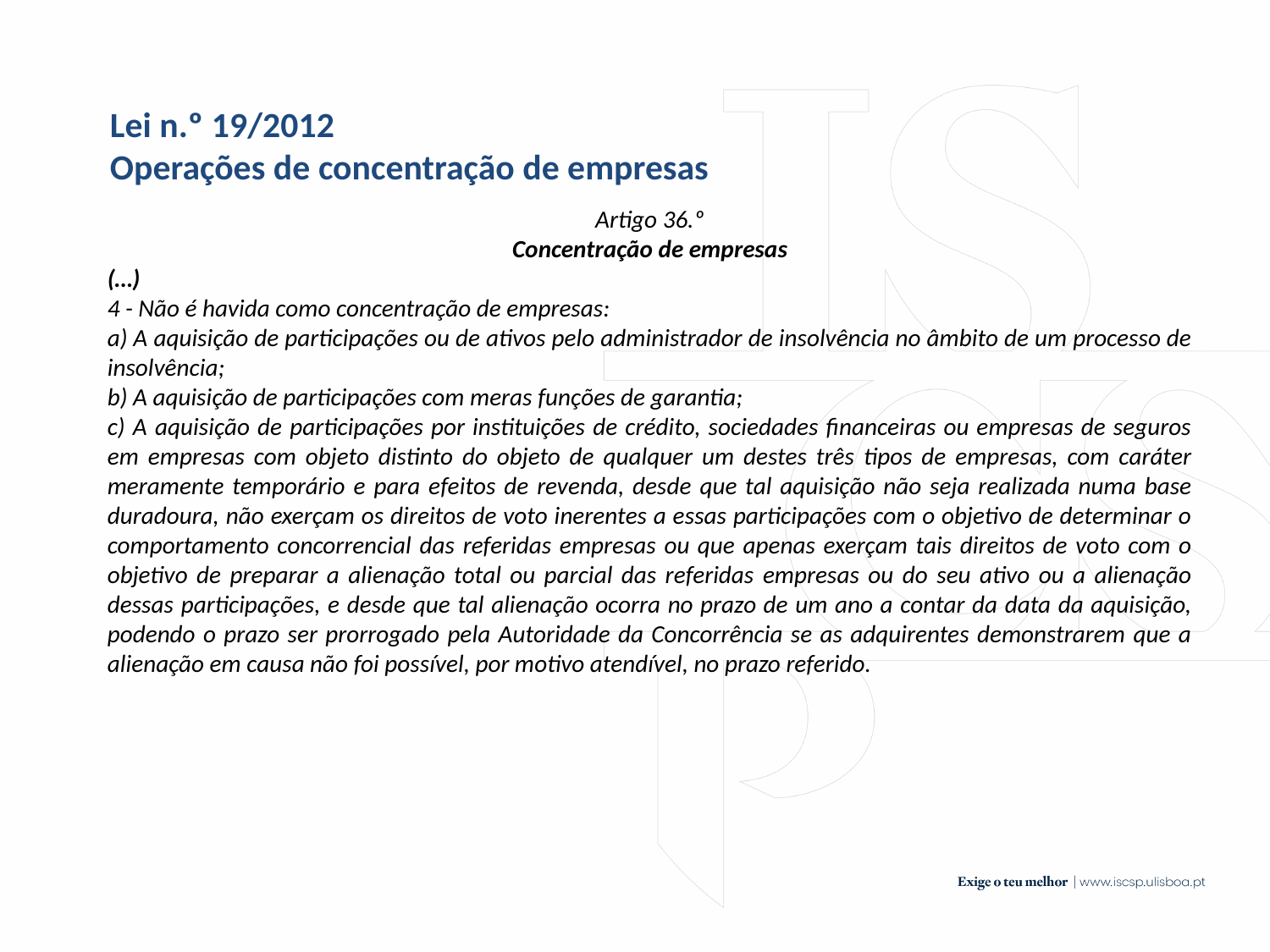

Lei n.º 19/2012
Operações de concentração de empresas
Artigo 36.º
Concentração de empresas
(…)
4 - Não é havida como concentração de empresas:
a) A aquisição de participações ou de ativos pelo administrador de insolvência no âmbito de um processo de insolvência;
b) A aquisição de participações com meras funções de garantia;
c) A aquisição de participações por instituições de crédito, sociedades financeiras ou empresas de seguros em empresas com objeto distinto do objeto de qualquer um destes três tipos de empresas, com caráter meramente temporário e para efeitos de revenda, desde que tal aquisição não seja realizada numa base duradoura, não exerçam os direitos de voto inerentes a essas participações com o objetivo de determinar o comportamento concorrencial das referidas empresas ou que apenas exerçam tais direitos de voto com o objetivo de preparar a alienação total ou parcial das referidas empresas ou do seu ativo ou a alienação dessas participações, e desde que tal alienação ocorra no prazo de um ano a contar da data da aquisição, podendo o prazo ser prorrogado pela Autoridade da Concorrência se as adquirentes demonstrarem que a alienação em causa não foi possível, por motivo atendível, no prazo referido.